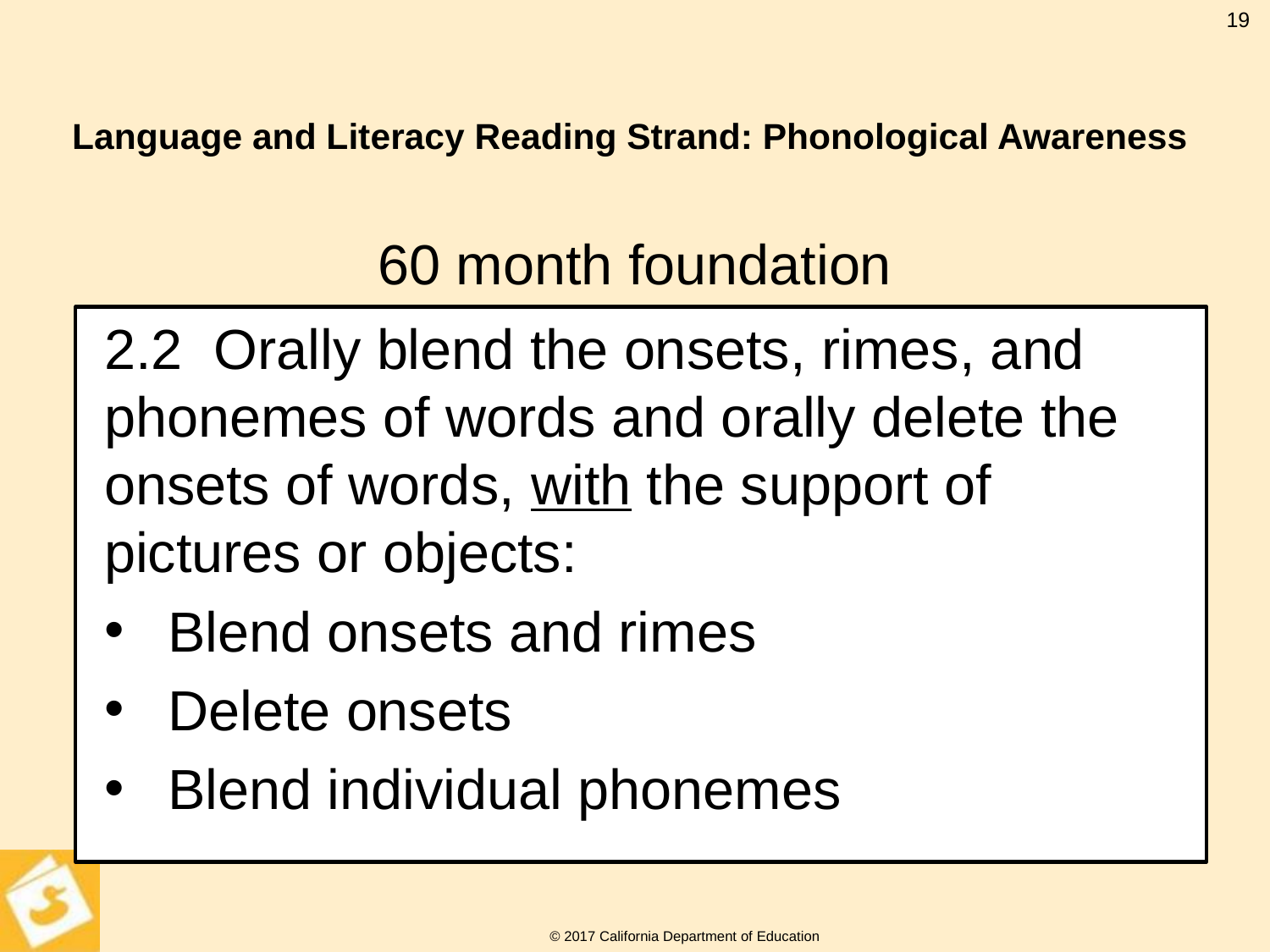

19
# Language and Literacy Reading Strand: Phonological Awareness
60 month foundation
2.2  Orally blend the onsets, rimes, and phonemes of words and orally delete the onsets of words, with the support of pictures or objects:
Blend onsets and rimes
Delete onsets
Blend individual phonemes